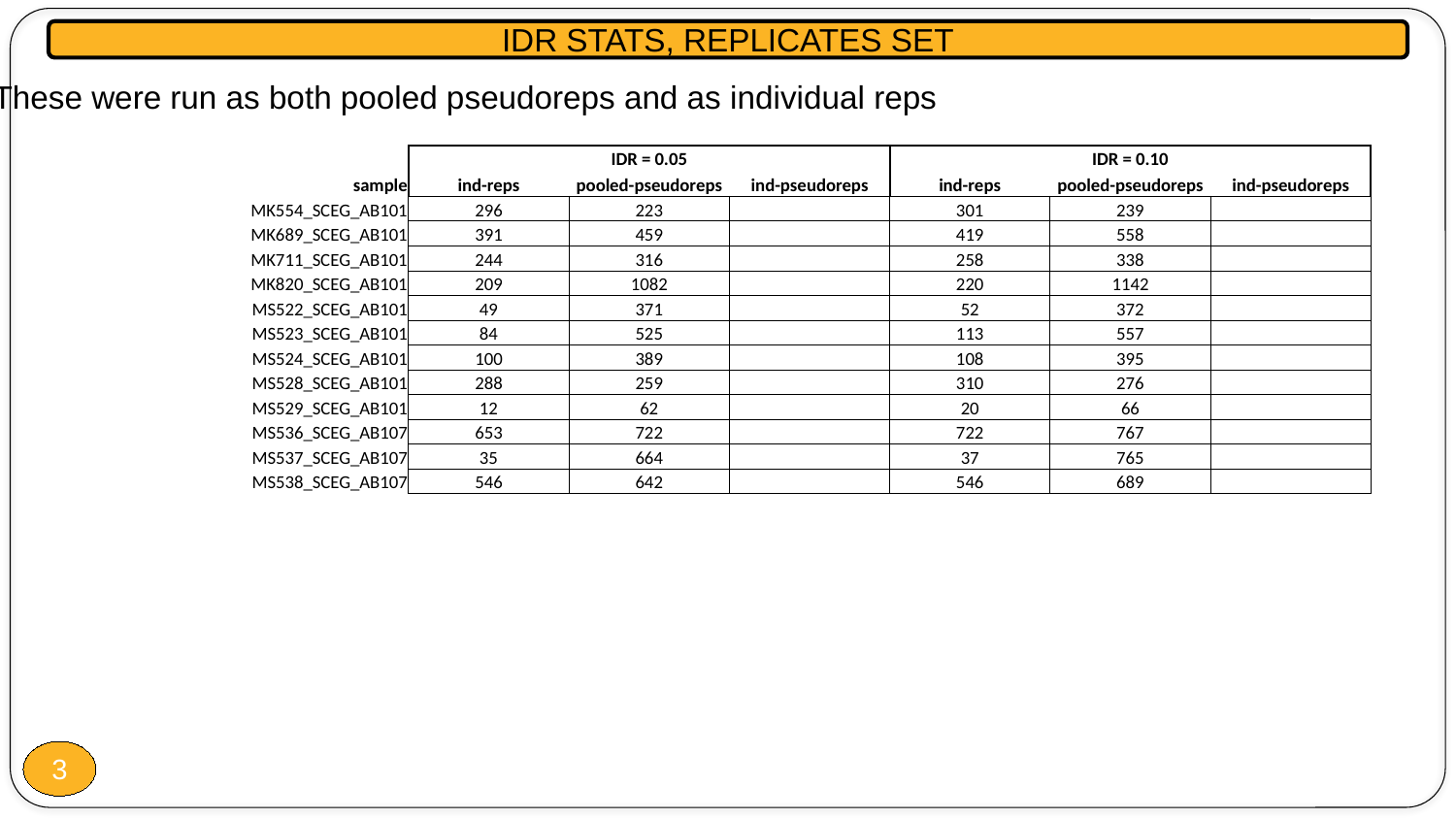

IDR STATS, REPLICATES SET
These were run as both pooled pseudoreps and as individual reps
|  | IDR = 0.05 |  |  | IDR = 0.10 |  |  |
| --- | --- | --- | --- | --- | --- | --- |
| sample | ind-reps | pooled-pseudoreps | ind-pseudoreps | ind-reps | pooled-pseudoreps | ind-pseudoreps |
| MK554\_SCEG\_AB101 | 296 | 223 |  | 301 | 239 |  |
| MK689\_SCEG\_AB101 | 391 | 459 |  | 419 | 558 |  |
| MK711\_SCEG\_AB101 | 244 | 316 |  | 258 | 338 |  |
| MK820\_SCEG\_AB101 | 209 | 1082 |  | 220 | 1142 |  |
| MS522\_SCEG\_AB101 | 49 | 371 |  | 52 | 372 |  |
| MS523\_SCEG\_AB101 | 84 | 525 |  | 113 | 557 |  |
| MS524\_SCEG\_AB101 | 100 | 389 |  | 108 | 395 |  |
| MS528\_SCEG\_AB101 | 288 | 259 |  | 310 | 276 |  |
| MS529\_SCEG\_AB101 | 12 | 62 |  | 20 | 66 |  |
| MS536\_SCEG\_AB107 | 653 | 722 |  | 722 | 767 |  |
| MS537\_SCEG\_AB107 | 35 | 664 |  | 37 | 765 |  |
| MS538\_SCEG\_AB107 | 546 | 642 |  | 546 | 689 |  |
3